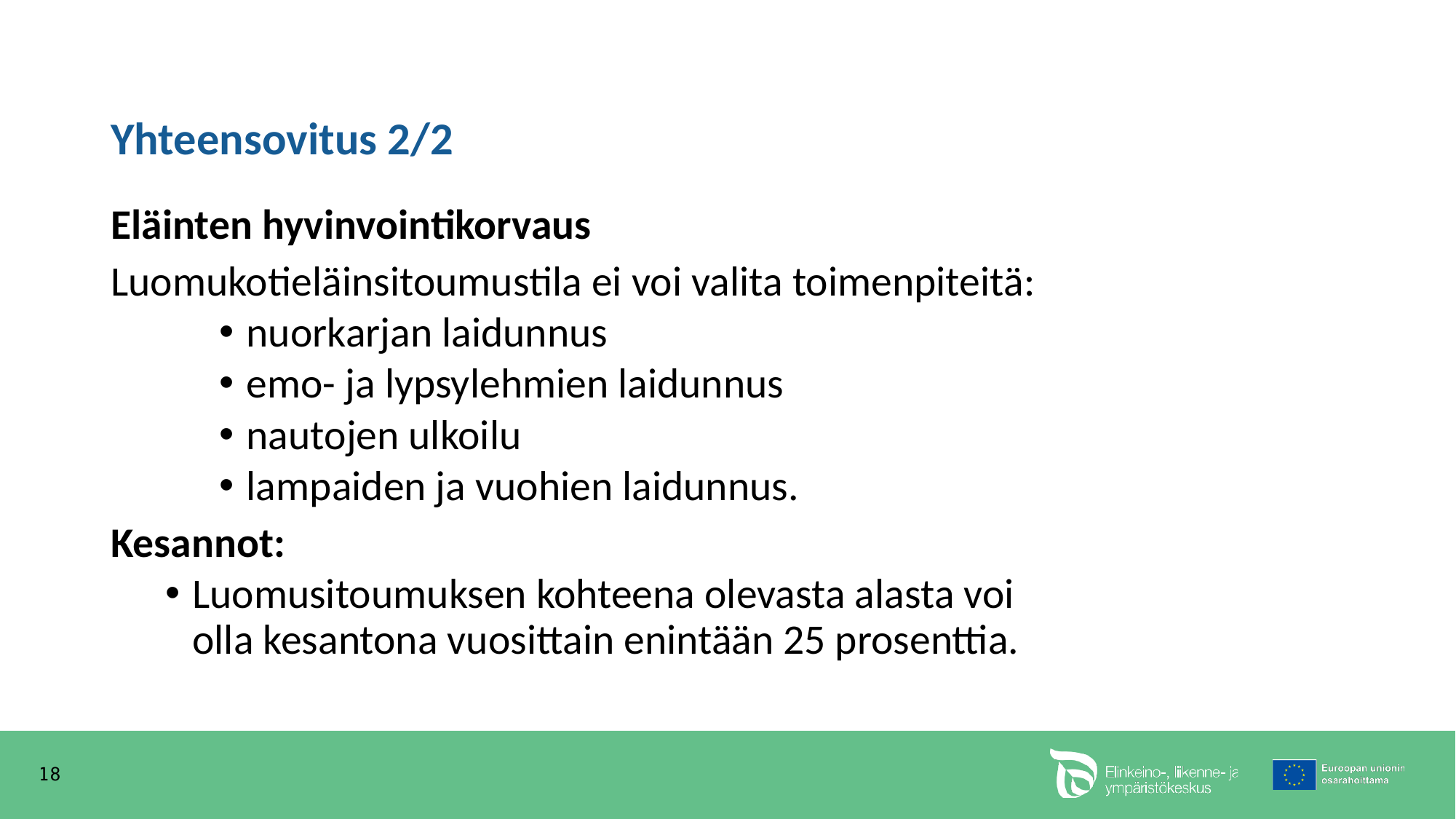

# Yhteensovitus 2/2
Eläinten hyvinvointikorvaus
Luomukotieläinsitoumustila ei voi valita toimenpiteitä:
nuorkarjan laidunnus
emo- ja lypsylehmien laidunnus
nautojen ulkoilu
lampaiden ja vuohien laidunnus.
Kesannot:
Luomusitoumuksen kohteena olevasta alasta voi olla kesantona vuosittain enintään 25 prosenttia.